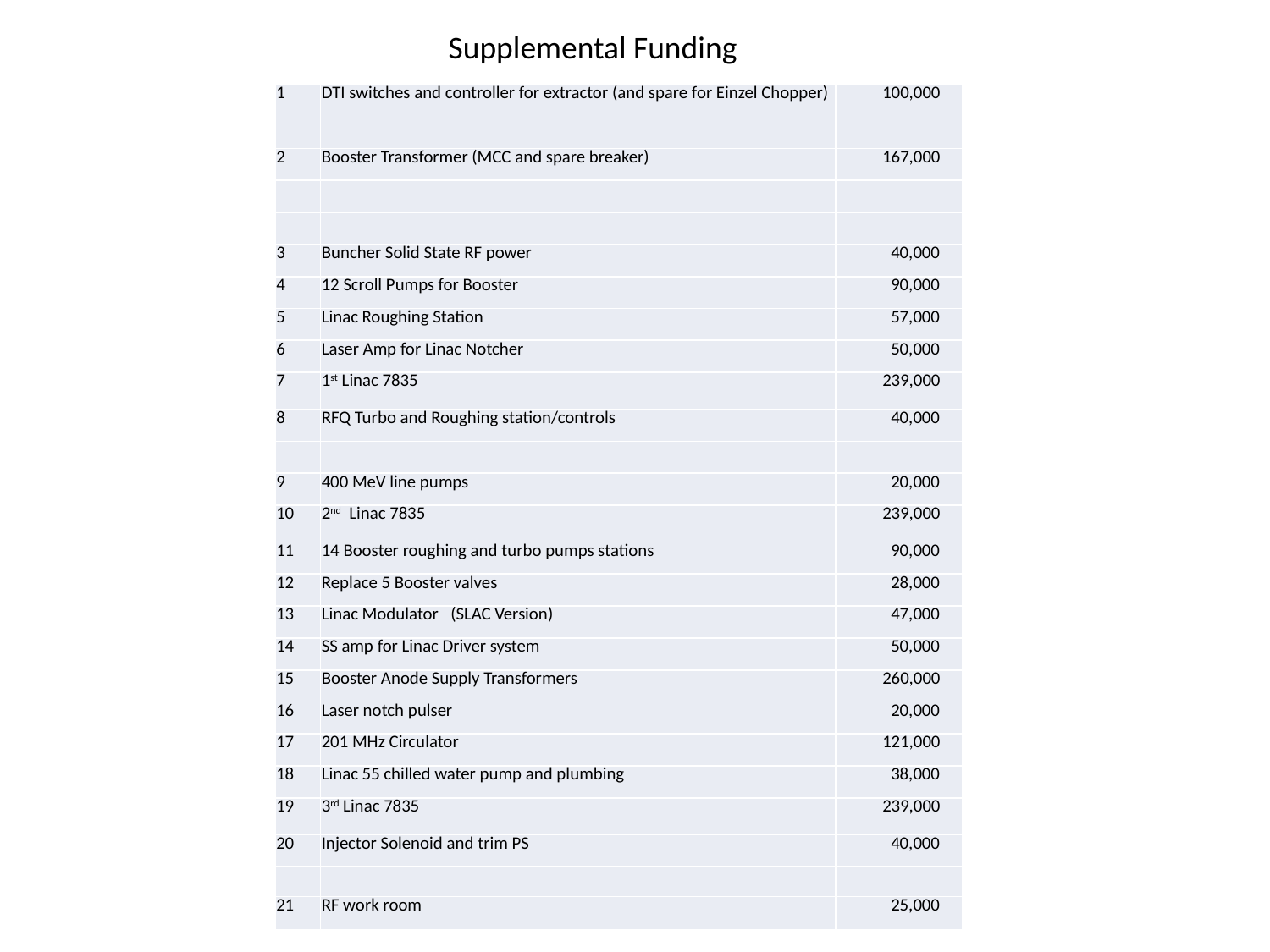

Supplemental Funding
| 1 | DTI switches and controller for extractor (and spare for Einzel Chopper) | 100,000 |
| --- | --- | --- |
| 2 | Booster Transformer (MCC and spare breaker) | 167,000 |
|  |  |  |
|  |  |  |
| 3 | Buncher Solid State RF power | 40,000 |
| 4 | 12 Scroll Pumps for Booster | 90,000 |
| 5 | Linac Roughing Station | 57,000 |
| 6 | Laser Amp for Linac Notcher | 50,000 |
| 7 | 1st Linac 7835 | 239,000 |
| 8 | RFQ Turbo and Roughing station/controls | 40,000 |
|  |  |  |
| 9 | 400 MeV line pumps | 20,000 |
| 10 | 2nd Linac 7835 | 239,000 |
| 11 | 14 Booster roughing and turbo pumps stations | 90,000 |
| 12 | Replace 5 Booster valves | 28,000 |
| 13 | Linac Modulator   (SLAC Version) | 47,000 |
| 14 | SS amp for Linac Driver system | 50,000 |
| 15 | Booster Anode Supply Transformers | 260,000 |
| 16 | Laser notch pulser | 20,000 |
| 17 | 201 MHz Circulator | 121,000 |
| 18 | Linac 55 chilled water pump and plumbing | 38,000 |
| 19 | 3rd Linac 7835 | 239,000 |
| 20 | Injector Solenoid and trim PS | 40,000 |
|  |  |  |
| 21 | RF work room | 25,000 |